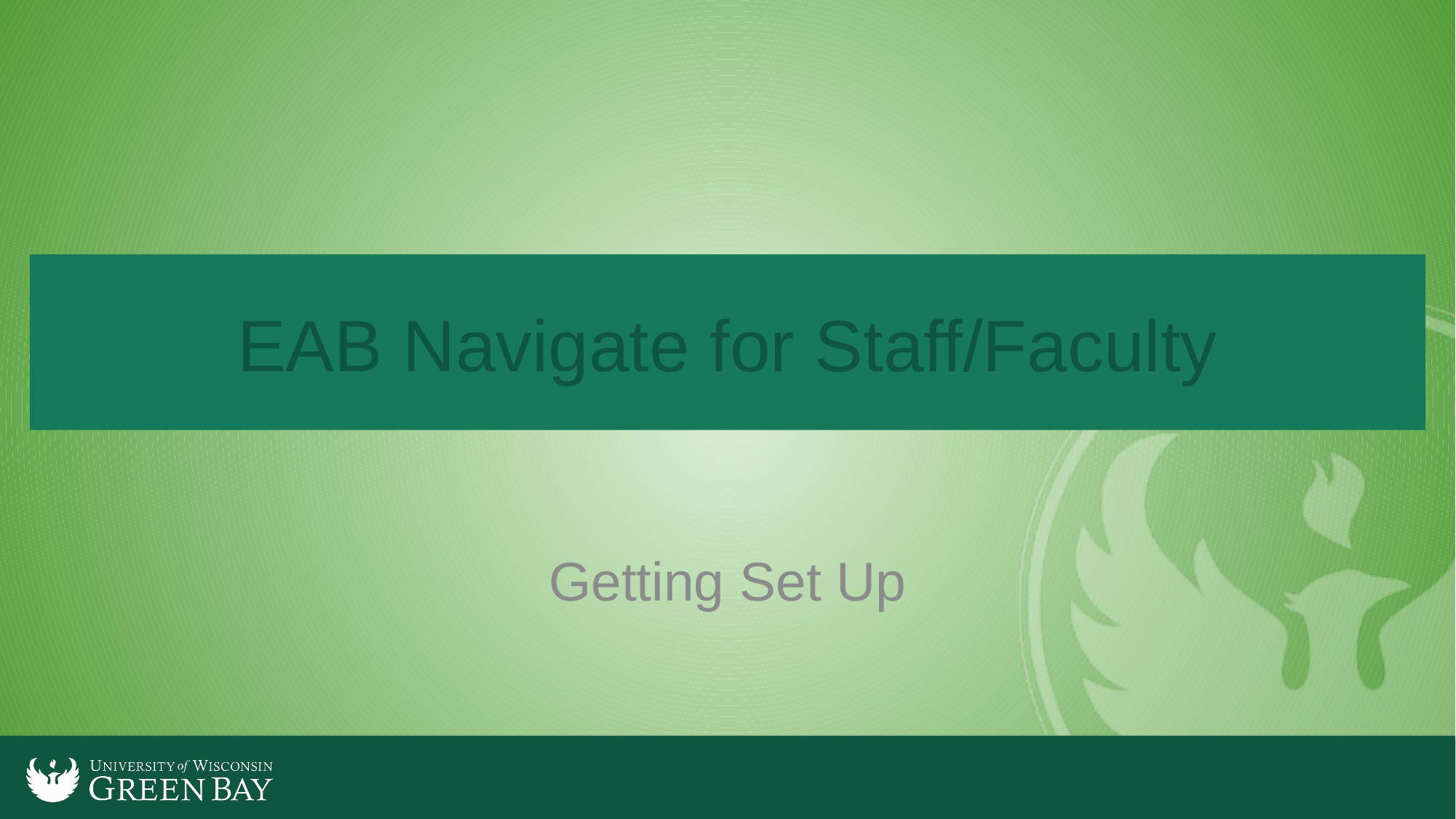

# EAB Navigate for Staff/Faculty

Getting Set Up